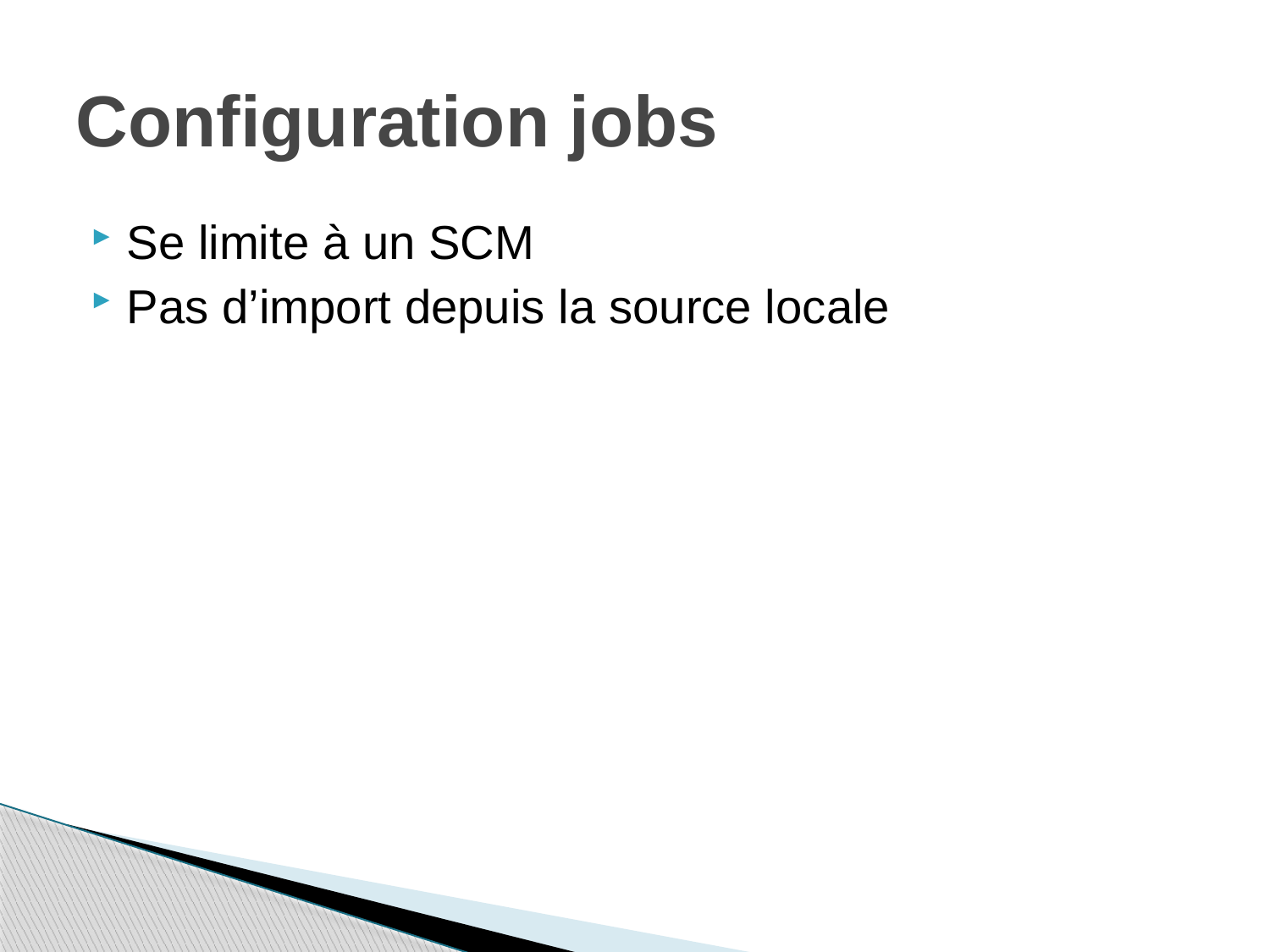

# Configuration jobs
Se limite à un SCM
Pas d’import depuis la source locale